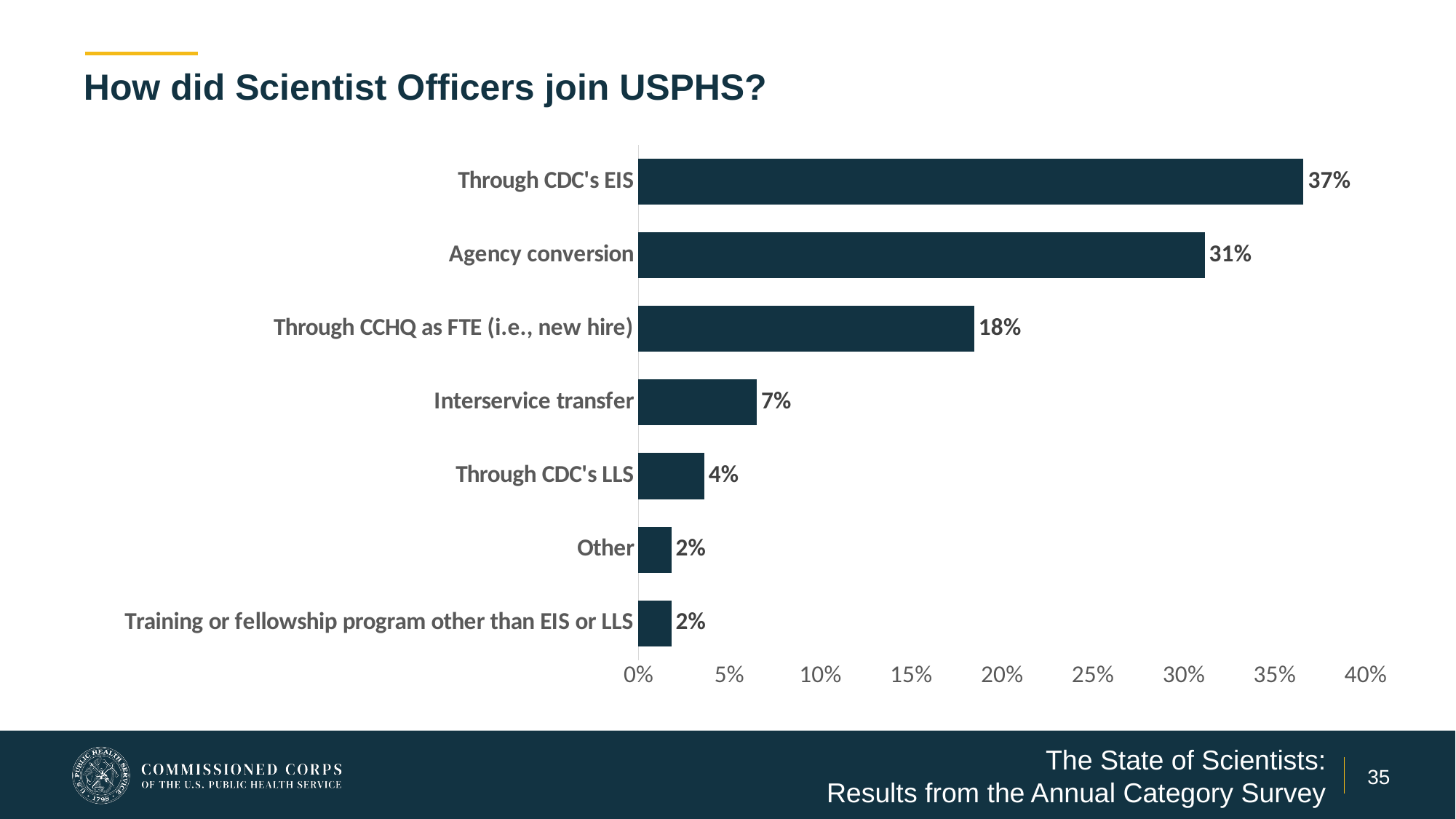

# How did Scientist Officers join USPHS?

### Chart

| Category |  |
|---|---|
| Training or fellowship program other than EIS or LLS | 0.018115942028985508 |
| Other | 0.018115942028985508 |
| Through CDC's LLS | 0.036231884057971016 |
| Interservice transfer | 0.06521739130434782 |
| Through CCHQ as FTE (i.e., new hire) | 0.18478260869565216 |
| Agency conversion | 0.3115942028985507 |
| Through CDC's EIS | 0.36594202898550726 |
The State of Scientists:
Results from the Annual Category Survey